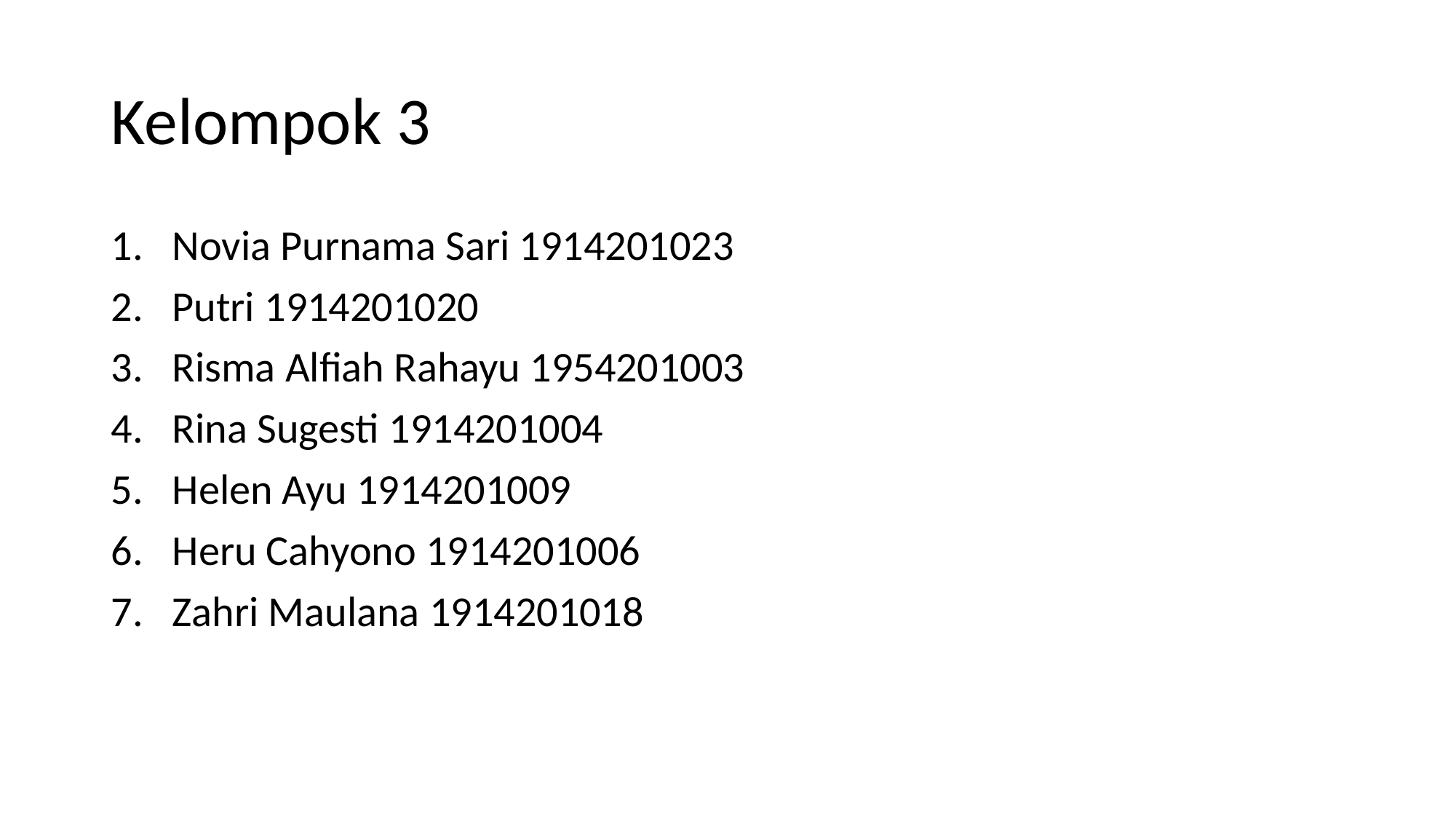

# Kelompok 3
Novia Purnama Sari 1914201023
Putri 1914201020
Risma Alfiah Rahayu 1954201003
Rina Sugesti 1914201004
Helen Ayu 1914201009
Heru Cahyono 1914201006
Zahri Maulana 1914201018